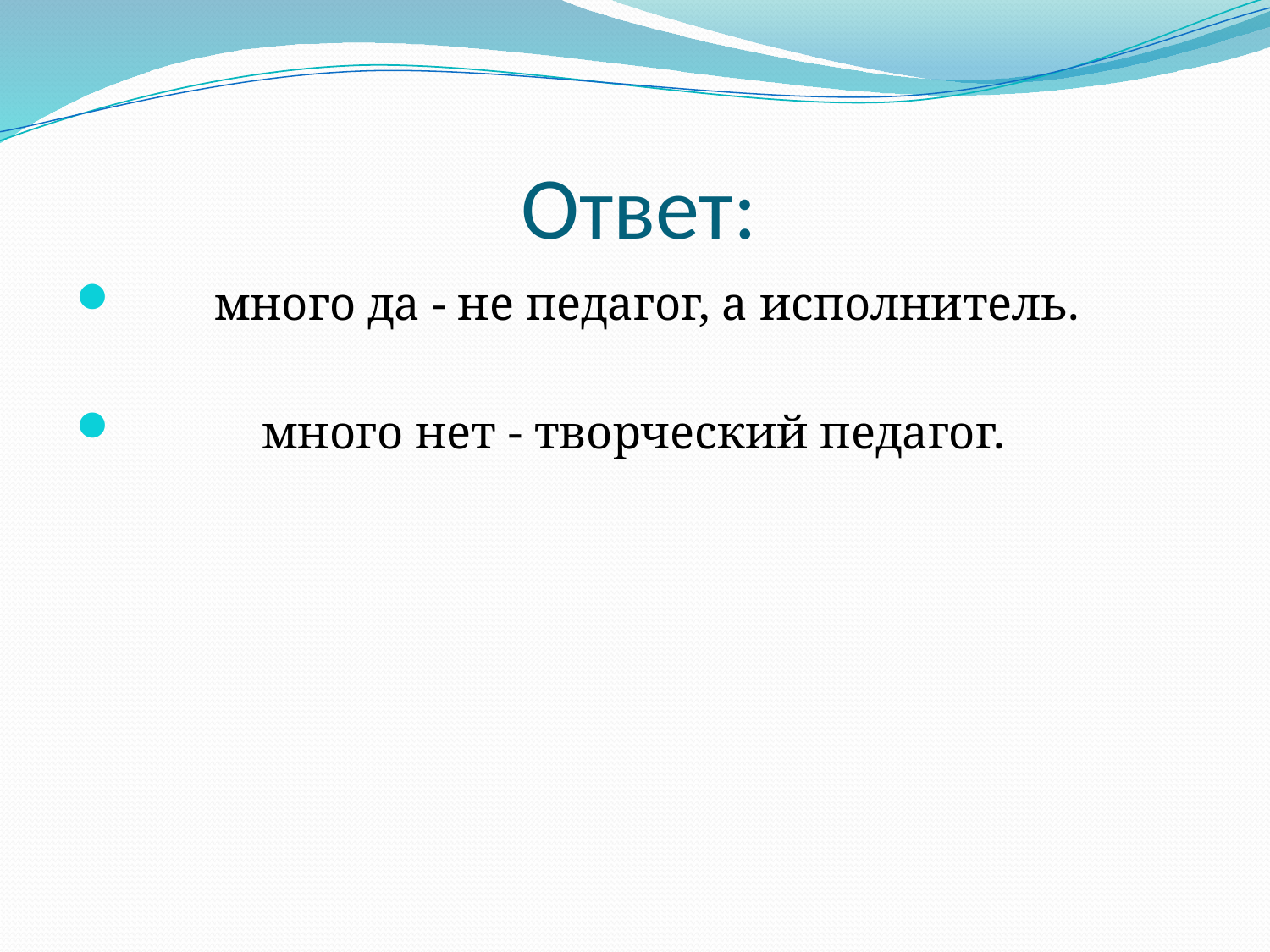

# Ответ:
        много да - не педагог, а исполнитель.

            много нет - творческий педагог.